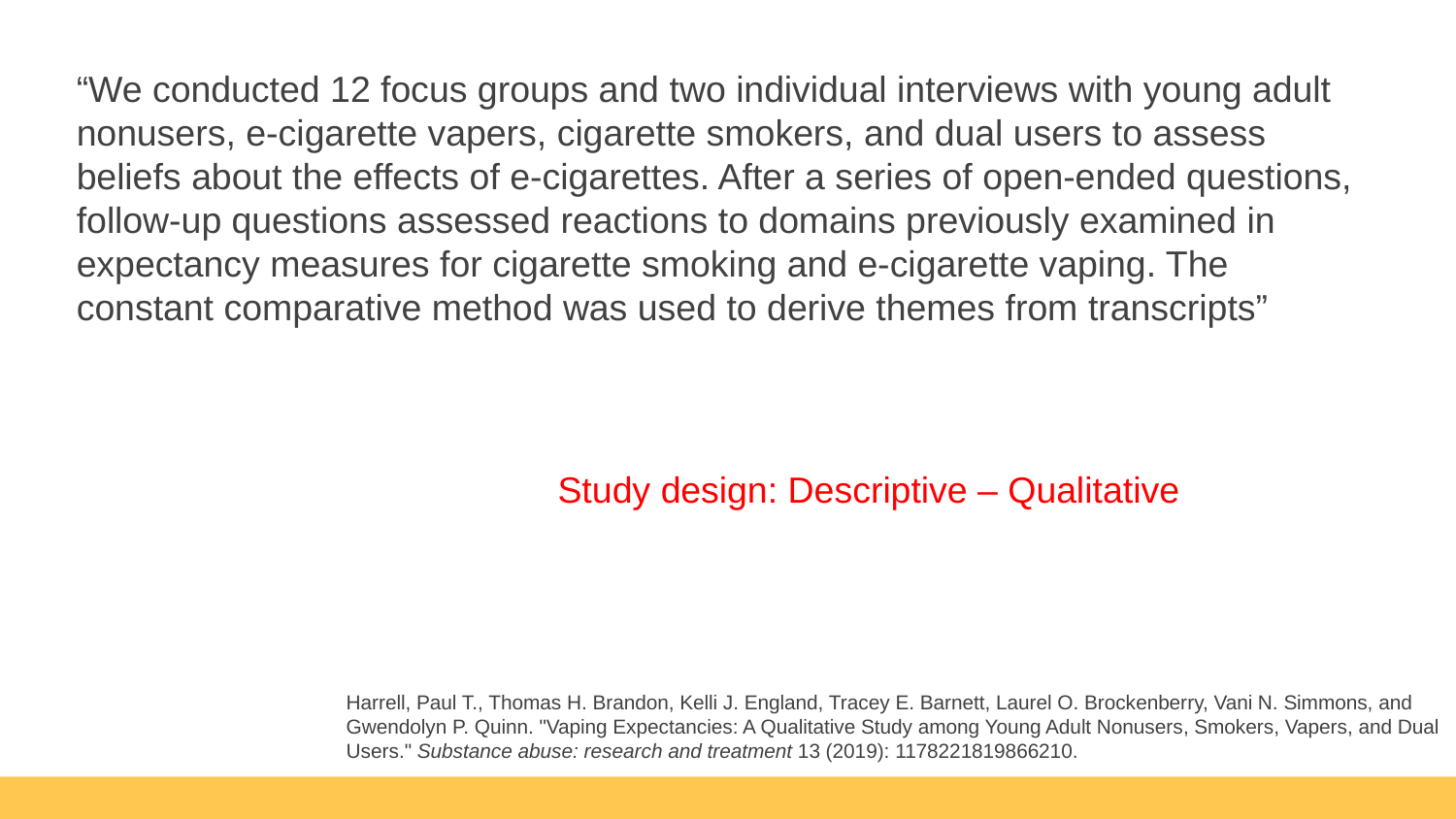

“We conducted 12 focus groups and two individual interviews with young adult nonusers, e-cigarette vapers, cigarette smokers, and dual users to assess beliefs about the effects of e-cigarettes. After a series of open-ended questions, follow-up questions assessed reactions to domains previously examined in expectancy measures for cigarette smoking and e-cigarette vaping. The constant comparative method was used to derive themes from transcripts”
Study design: Descriptive – Qualitative
Harrell, Paul T., Thomas H. Brandon, Kelli J. England, Tracey E. Barnett, Laurel O. Brockenberry, Vani N. Simmons, and Gwendolyn P. Quinn. "Vaping Expectancies: A Qualitative Study among Young Adult Nonusers, Smokers, Vapers, and Dual Users." Substance abuse: research and treatment 13 (2019): 1178221819866210.